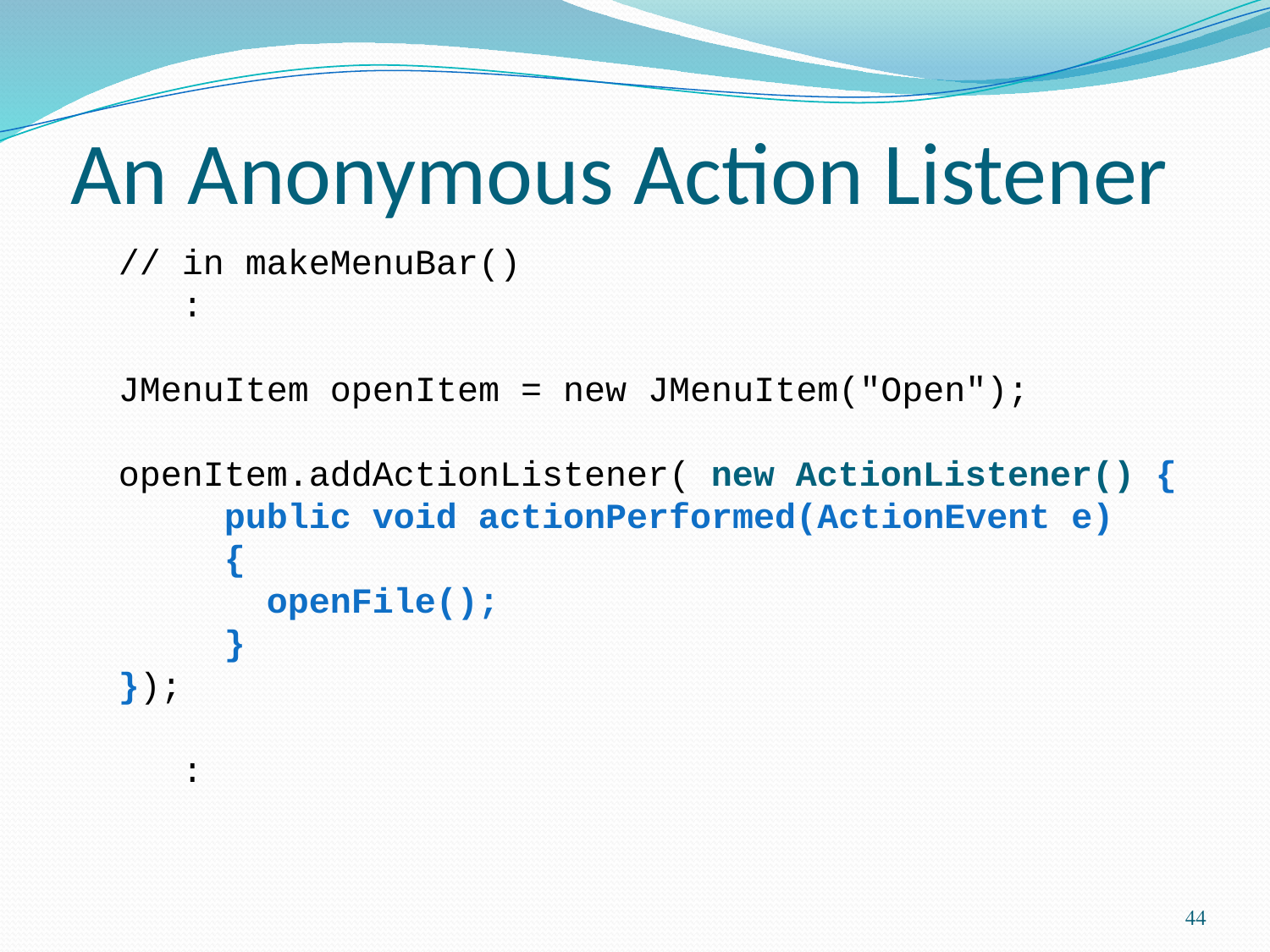

# An Anonymous Action Listener
// in makeMenuBar()
   :
JMenuItem openItem = new JMenuItem("Open");

openItem.addActionListener( new ActionListener() {
     public void actionPerformed(ActionEvent e)
     {
       openFile();
     }
});
   :
44